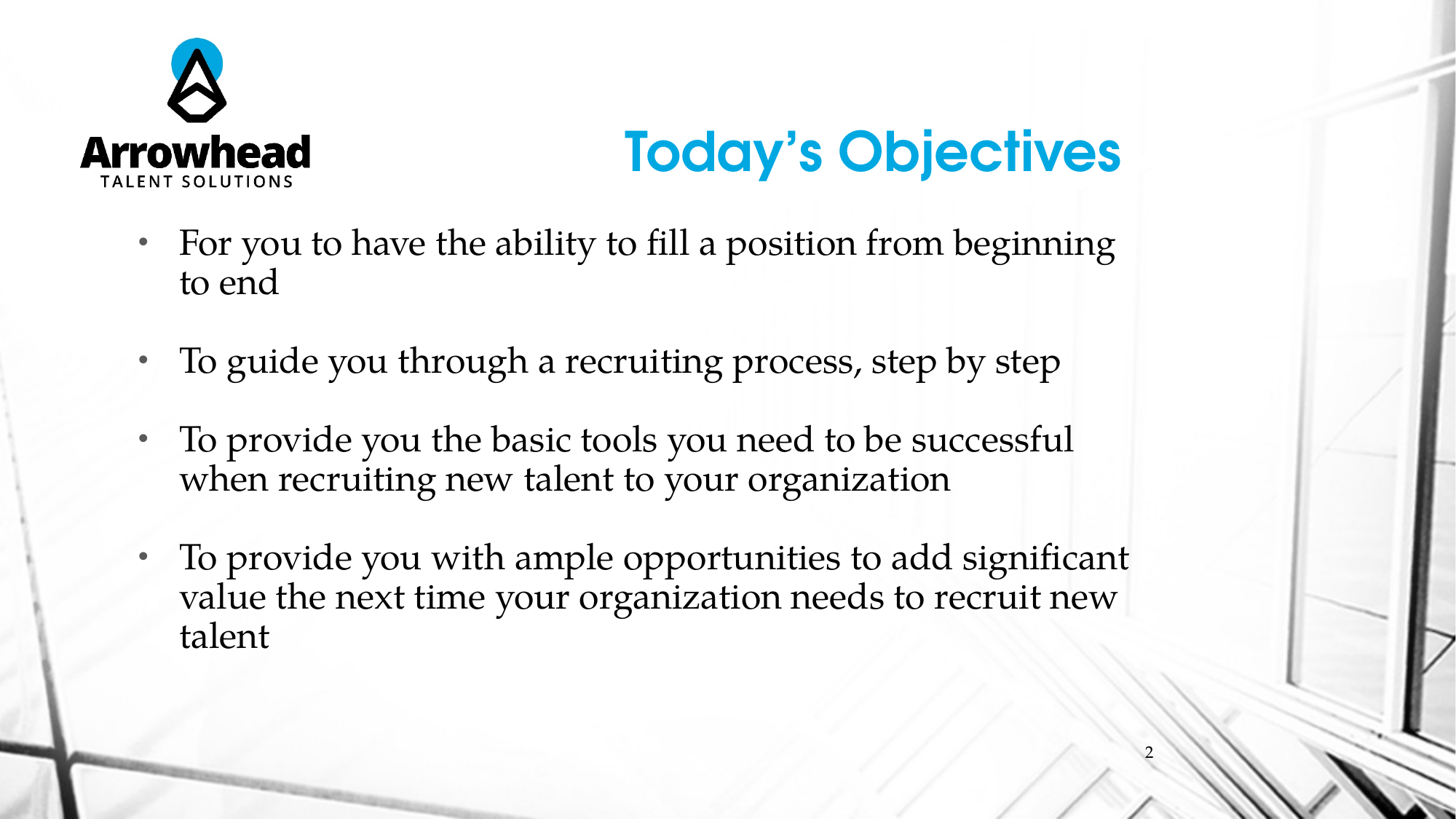

# Today’s Objectives
For you to have the ability to fill a position from beginning to end

To guide you through a recruiting process, step by step

To provide you the basic tools you need to be successful when recruiting new talent to your organization

To provide you with ample opportunities to add significant value the next time your organization needs to recruit new talent

2